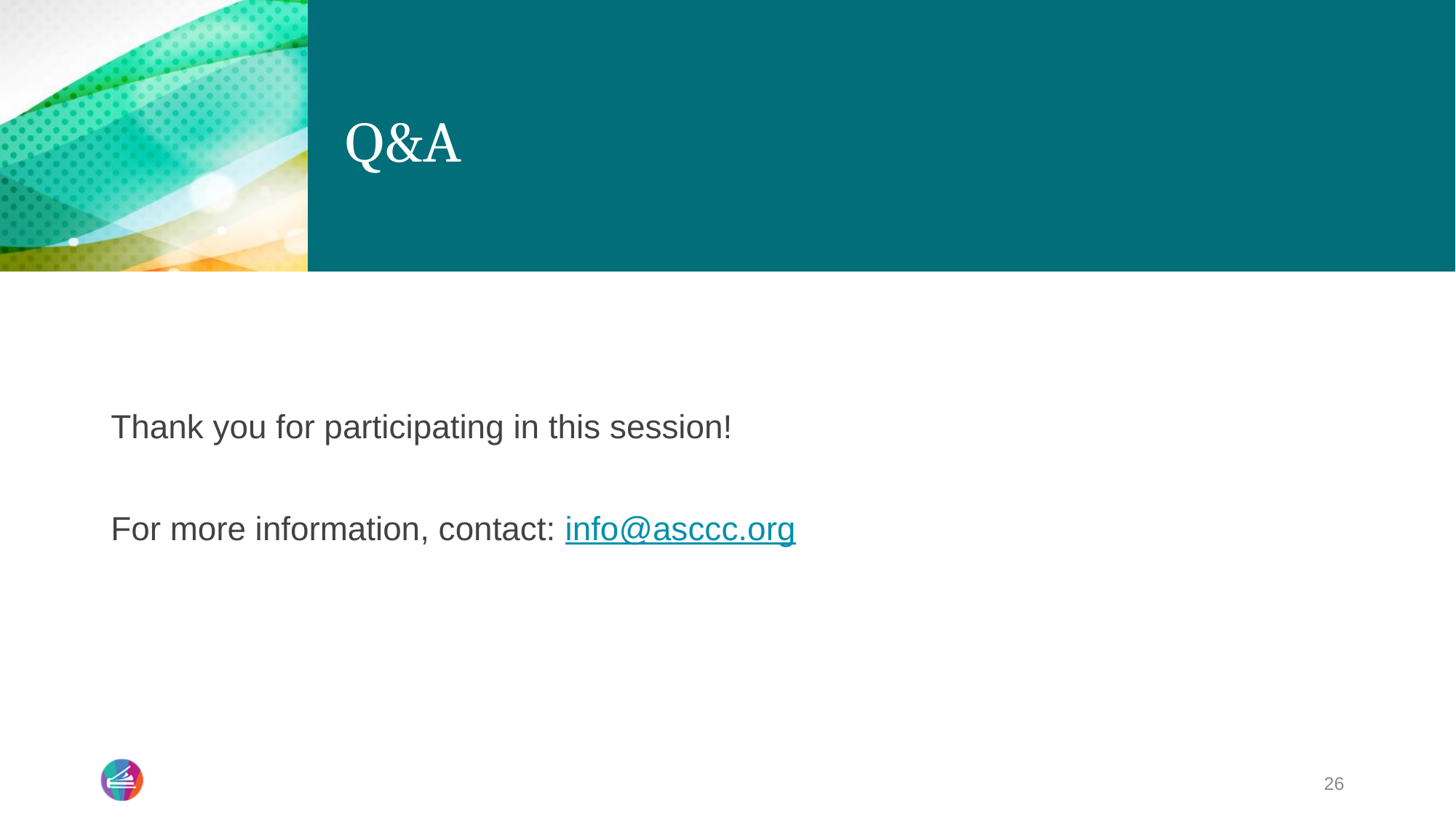

# Q&A

Thank you for participating in this session!

For more information, contact: info@asccc.org

26